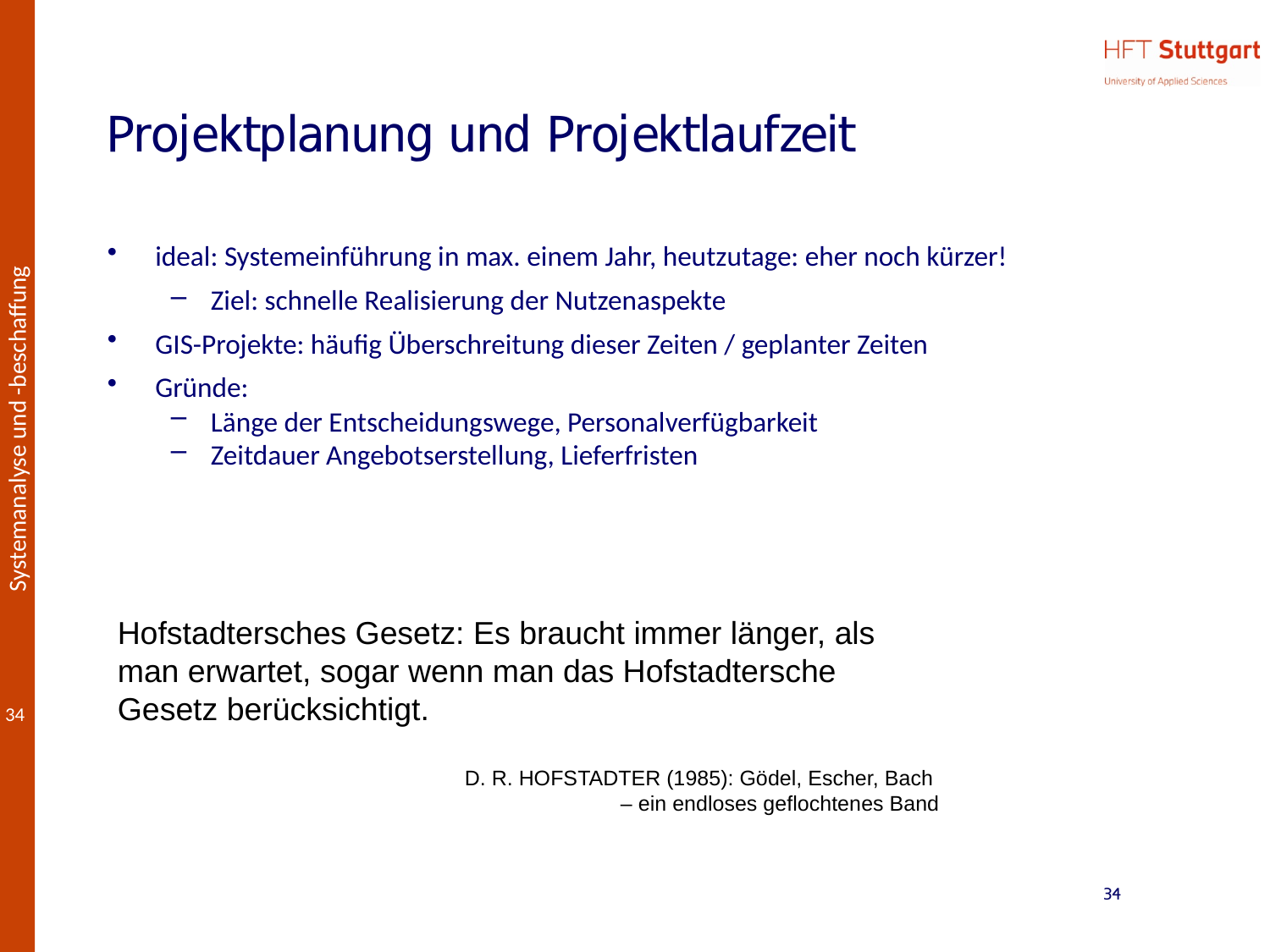

# Projektplanung und Projektlaufzeit
ideal: Systemeinführung in max. einem Jahr, heutzutage: eher noch kürzer!
Ziel: schnelle Realisierung der Nutzenaspekte
GIS-Projekte: häufig Überschreitung dieser Zeiten / geplanter Zeiten
Gründe:
Länge der Entscheidungswege, Personalverfügbarkeit
Zeitdauer Angebotserstellung, Lieferfristen
Hofstadtersches Gesetz: Es braucht immer länger, als man erwartet, sogar wenn man das Hofstadtersche Gesetz berücksichtigt.

D. R. HOFSTADTER (1985): Gödel, Escher, Bach
– ein endloses geflochtenes Band
34